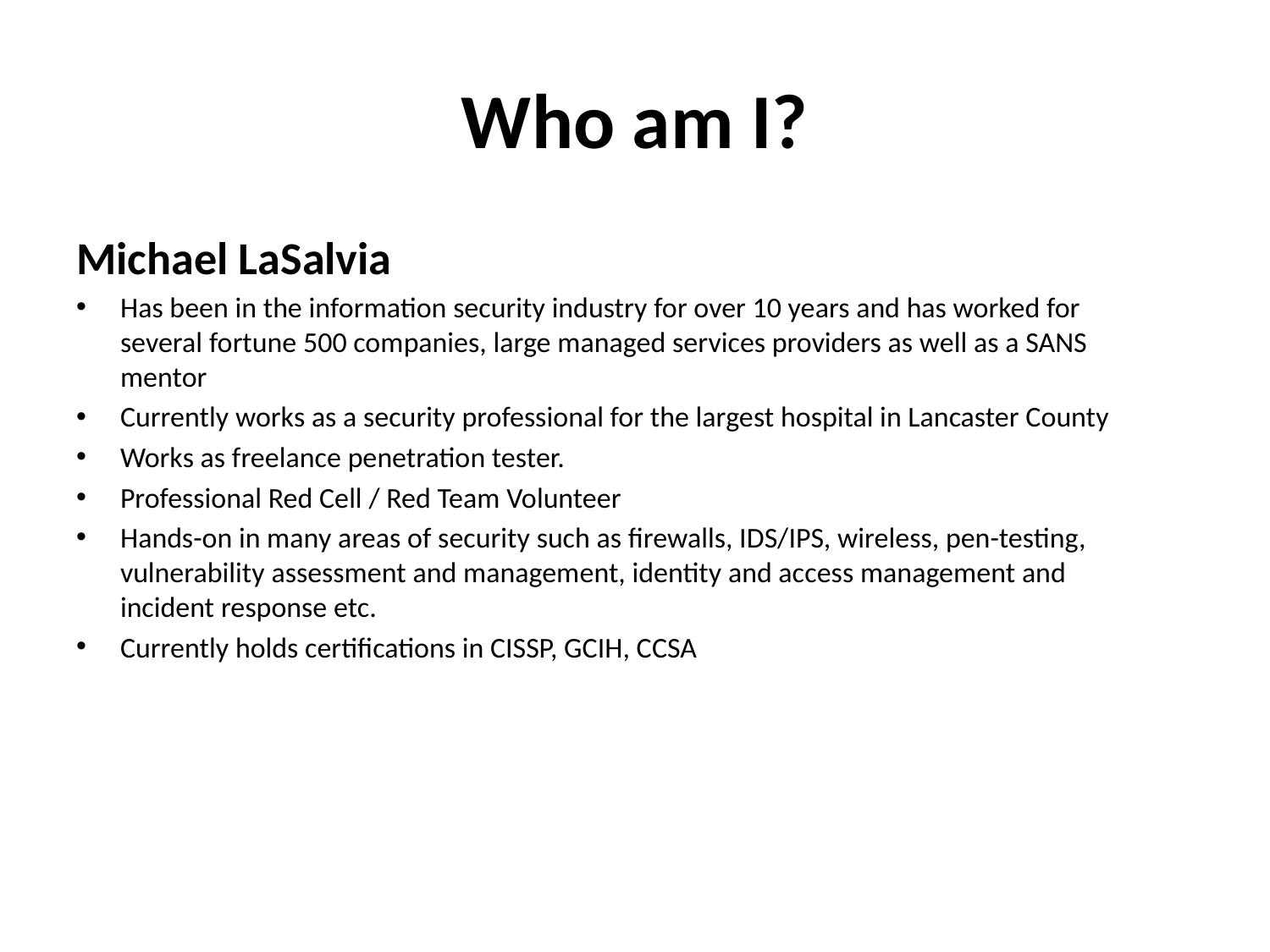

# Who am I?
Michael LaSalvia
Has been in the information security industry for over 10 years and has worked for several fortune 500 companies, large managed services providers as well as a SANS mentor
Currently works as a security professional for the largest hospital in Lancaster County
Works as freelance penetration tester.
Professional Red Cell / Red Team Volunteer
Hands-on in many areas of security such as firewalls, IDS/IPS, wireless, pen-testing, vulnerability assessment and management, identity and access management and incident response etc.
Currently holds certifications in CISSP, GCIH, CCSA